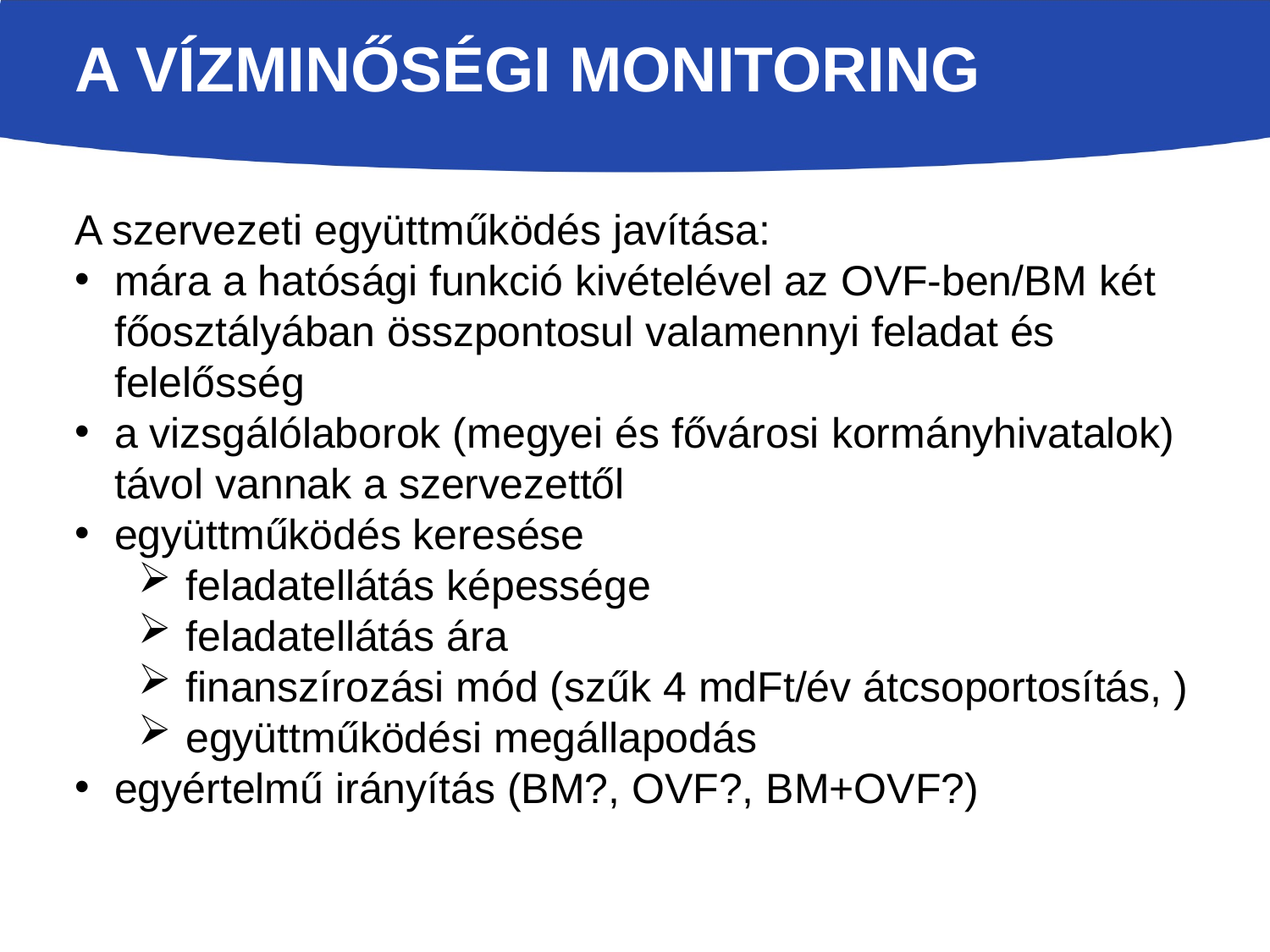

# A vízminőségi monitoring
A szervezeti együttműködés javítása:
mára a hatósági funkció kivételével az OVF-ben/BM két főosztályában összpontosul valamennyi feladat és felelősség
a vizsgálólaborok (megyei és fővárosi kormányhivatalok) távol vannak a szervezettől
együttműködés keresése
feladatellátás képessége
feladatellátás ára
finanszírozási mód (szűk 4 mdFt/év átcsoportosítás, )
együttműködési megállapodás
egyértelmű irányítás (BM?, OVF?, BM+OVF?)